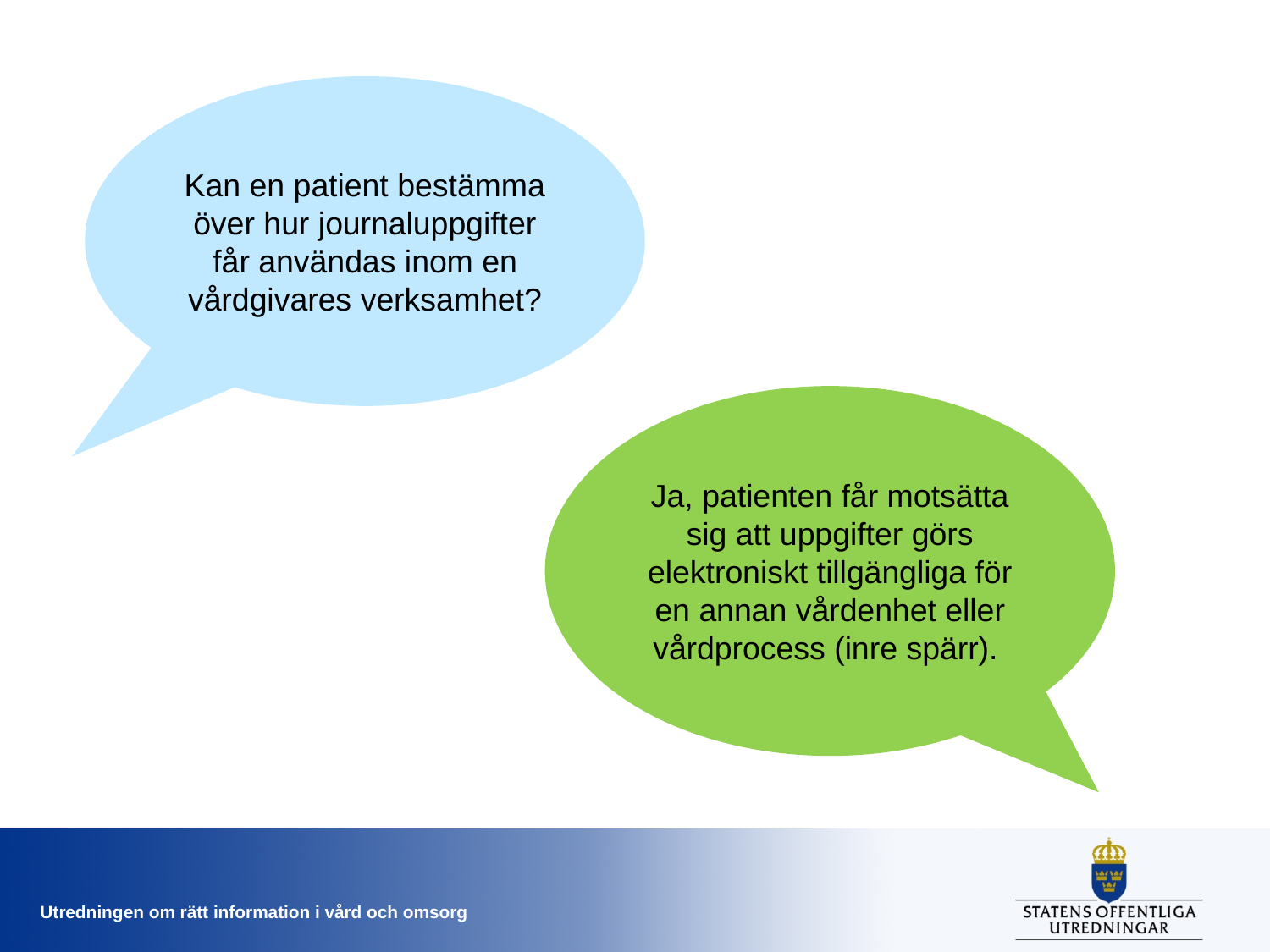

Kan en patient bestämma över hur journaluppgifter får användas inom en vårdgivares verksamhet?
Ja, patienten får motsätta sig att uppgifter görs elektroniskt tillgängliga för en annan vårdenhet eller vårdprocess (inre spärr).